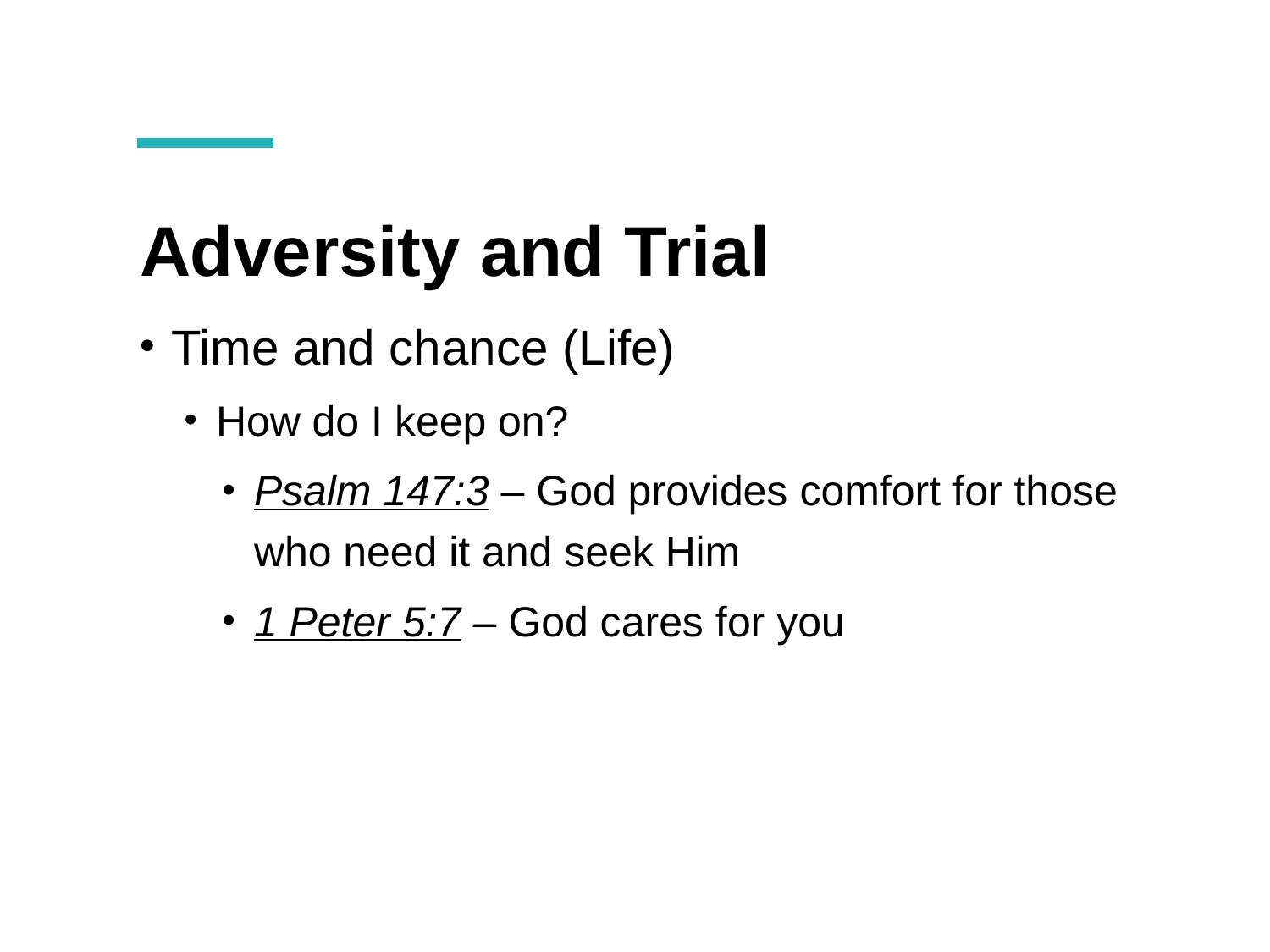

# Adversity and Trial
Time and chance (Life)
How do I keep on?
Psalm 147:3 – God provides comfort for those who need it and seek Him
1 Peter 5:7 – God cares for you